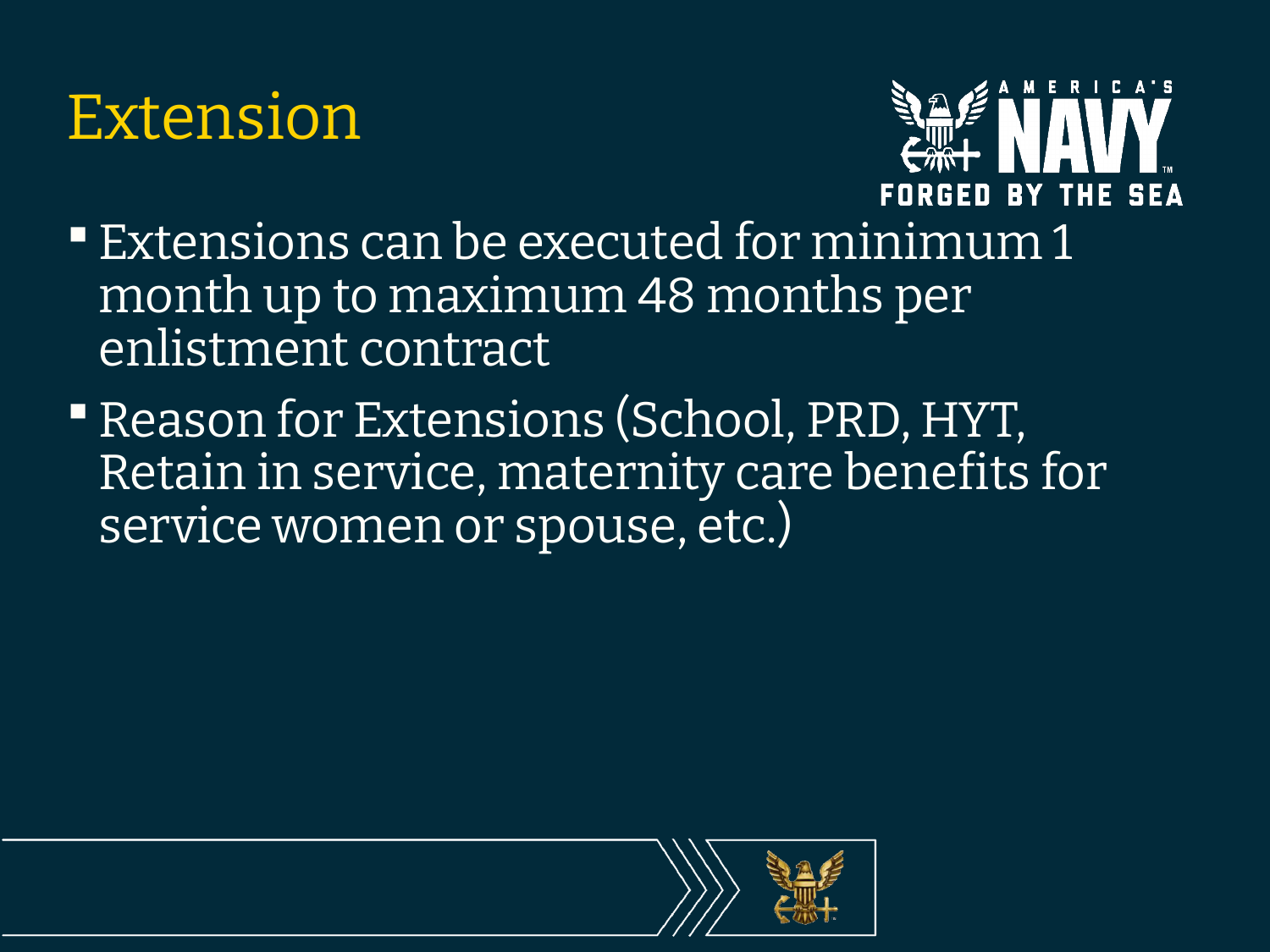

# Extension
Extensions can be executed for minimum 1 month up to maximum 48 months per enlistment contract
Reason for Extensions (School, PRD, HYT, Retain in service, maternity care benefits for service women or spouse, etc.)